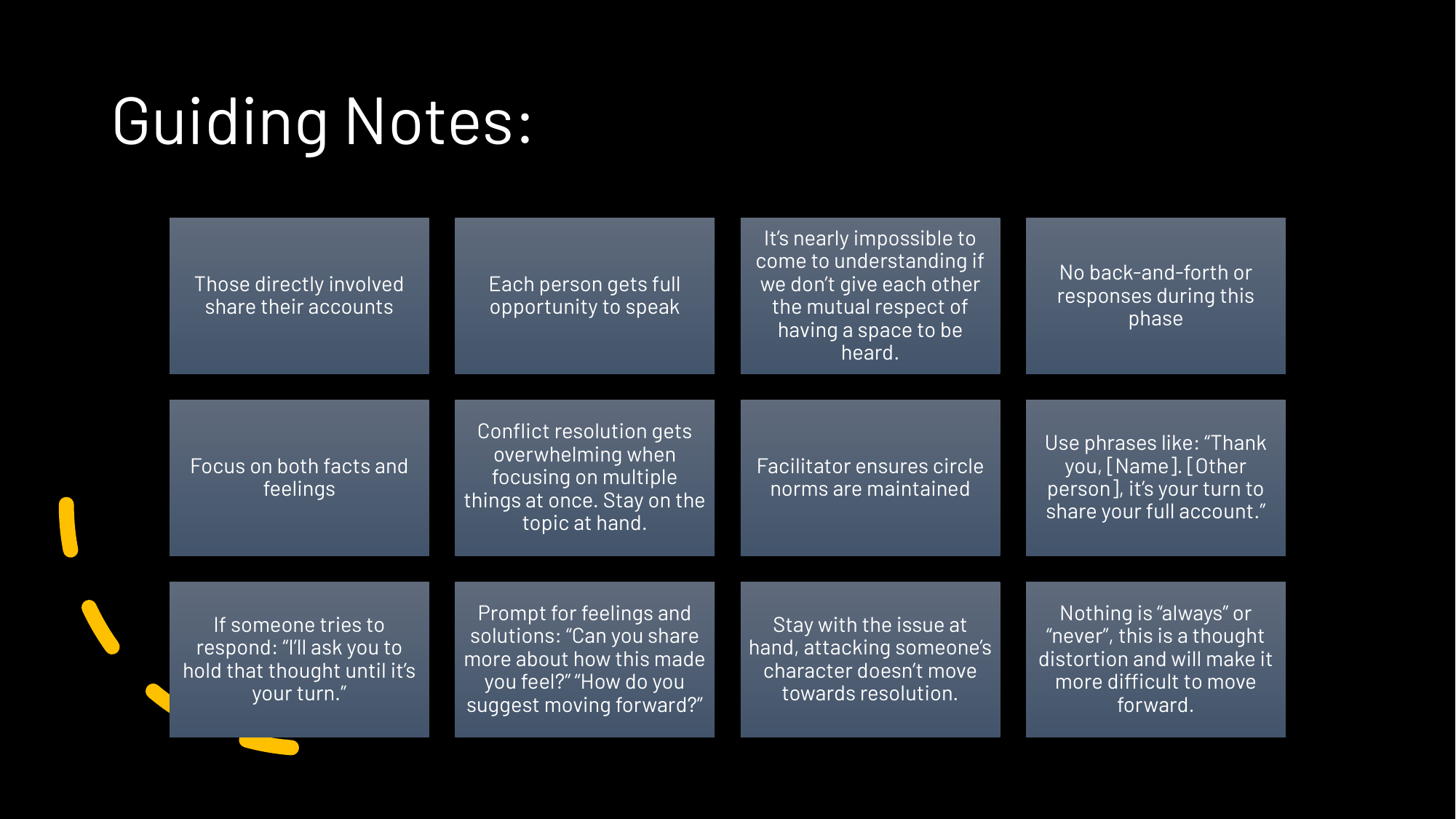

# Guiding Notes:
Those directly involved share their accounts
Each person gets full opportunity to speak
It’s nearly impossible to come to understanding if we don’t give each other the mutual respect of having a space to be heard.
No back-and-forth or responses during this phase
Focus on both facts and feelings
Conflict resolution gets overwhelming when focusing on multiple things at once. Stay on the topic at hand.
Facilitator ensures circle norms are maintained
Use phrases like: “Thank you, [Name]. [Other person], it’s your turn to share your full account.”
If someone tries to respond: “I’ll ask you to hold that thought until it’s your turn.”
Prompt for feelings and solutions: “Can you share more about how this made you feel?” “How do you suggest moving forward?”
Stay with the issue at hand, attacking someone’s character doesn’t move towards resolution.
Nothing is “always” or “never”, this is a thought distortion and will make it more difficult to move forward.